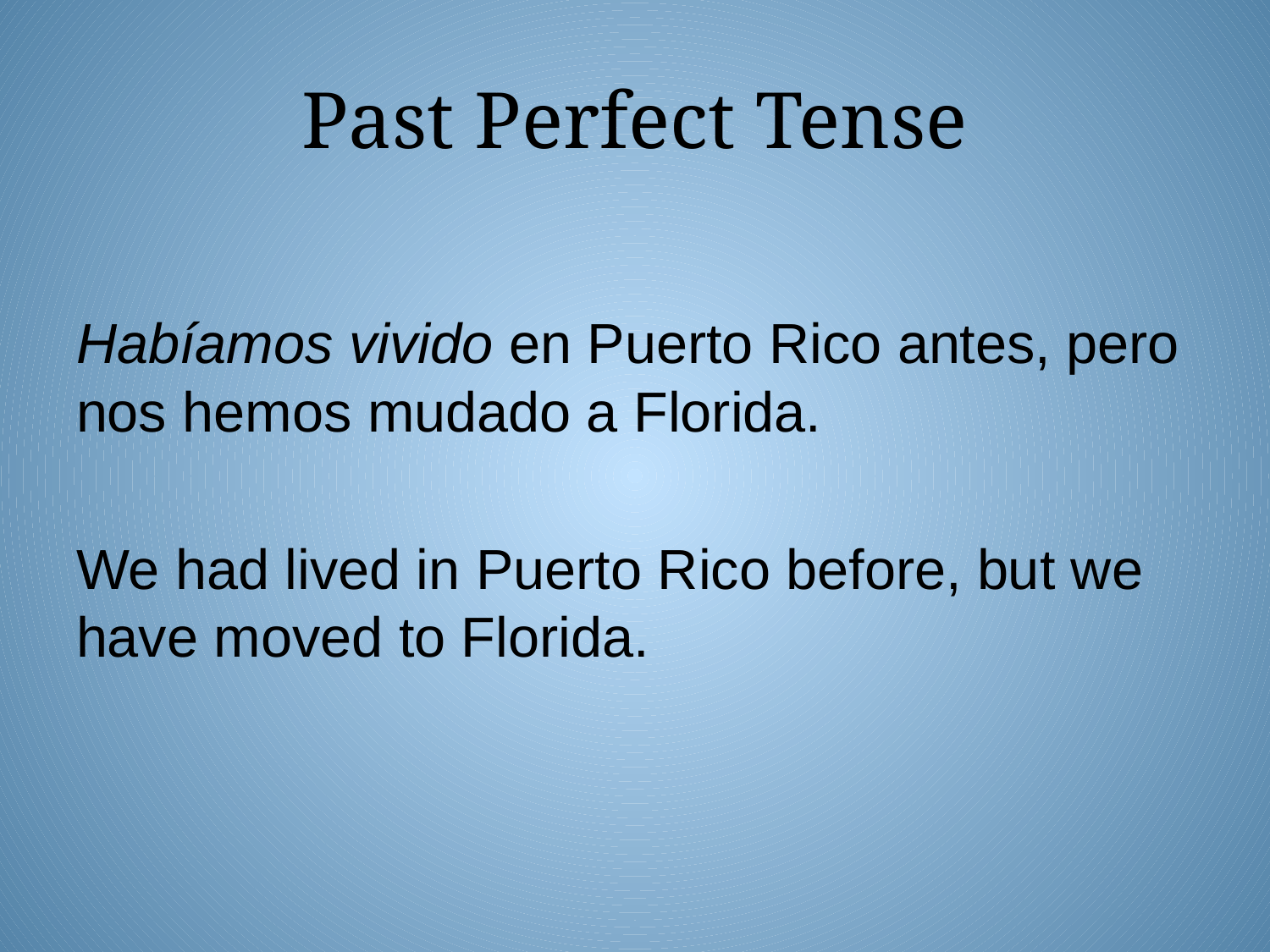

# Past Perfect Tense

Habíamos vivido en Puerto Rico antes, pero nos hemos mudado a Florida.

We had lived in Puerto Rico before, but we have moved to Florida.